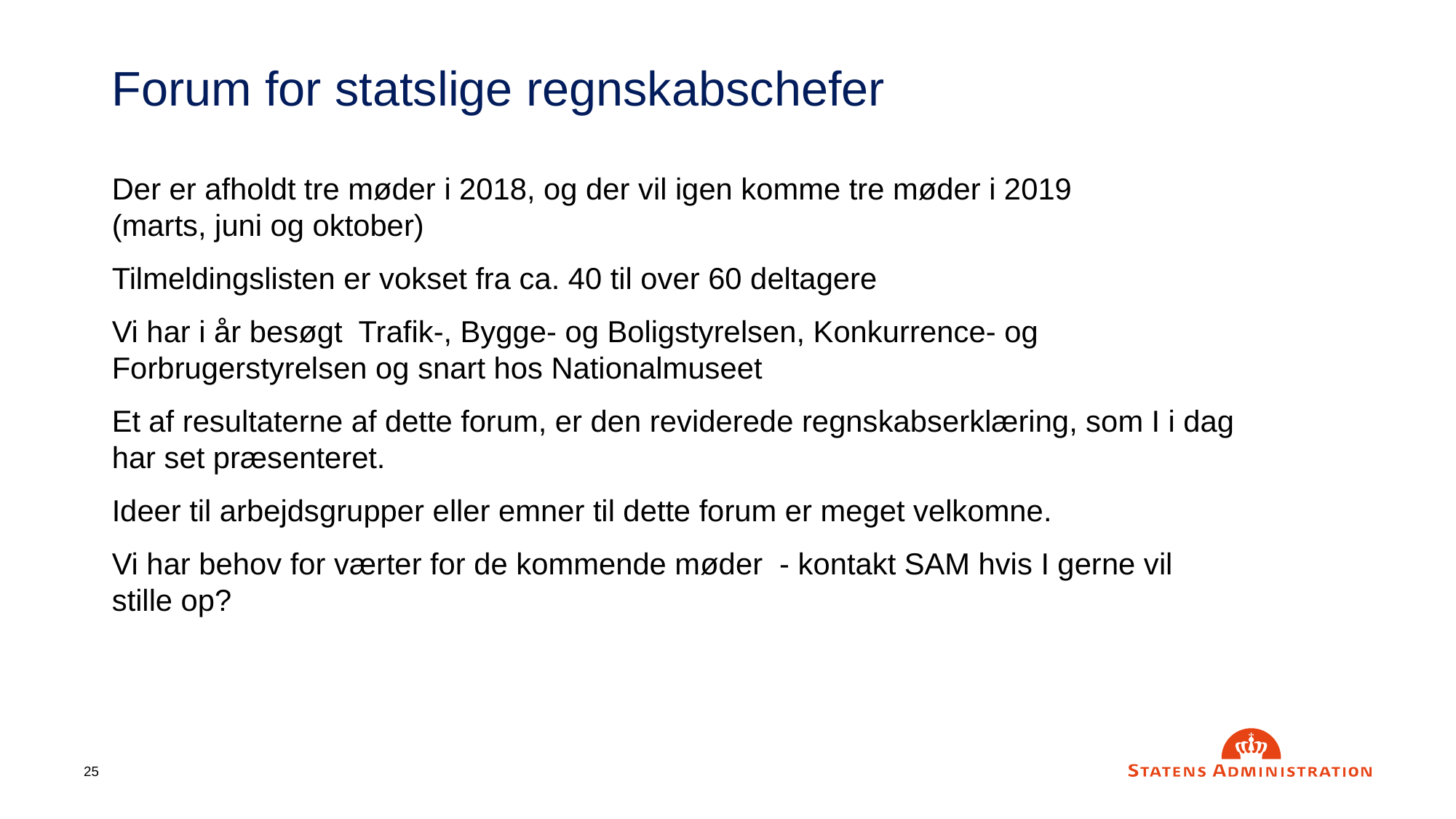

# Forum for statslige regnskabschefer
Der er afholdt tre møder i 2018, og der vil igen komme tre møder i 2019
(marts, juni og oktober)
Tilmeldingslisten er vokset fra ca. 40 til over 60 deltagere
Vi har i år besøgt  Trafik-, Bygge- og Boligstyrelsen, Konkurrence- og Forbrugerstyrelsen og snart hos Nationalmuseet
Et af resultaterne af dette forum, er den reviderede regnskabserklæring, som I i dag har set præsenteret.
Ideer til arbejdsgrupper eller emner til dette forum er meget velkomne.
Vi har behov for værter for de kommende møder  - kontakt SAM hvis I gerne vil stille op?

25